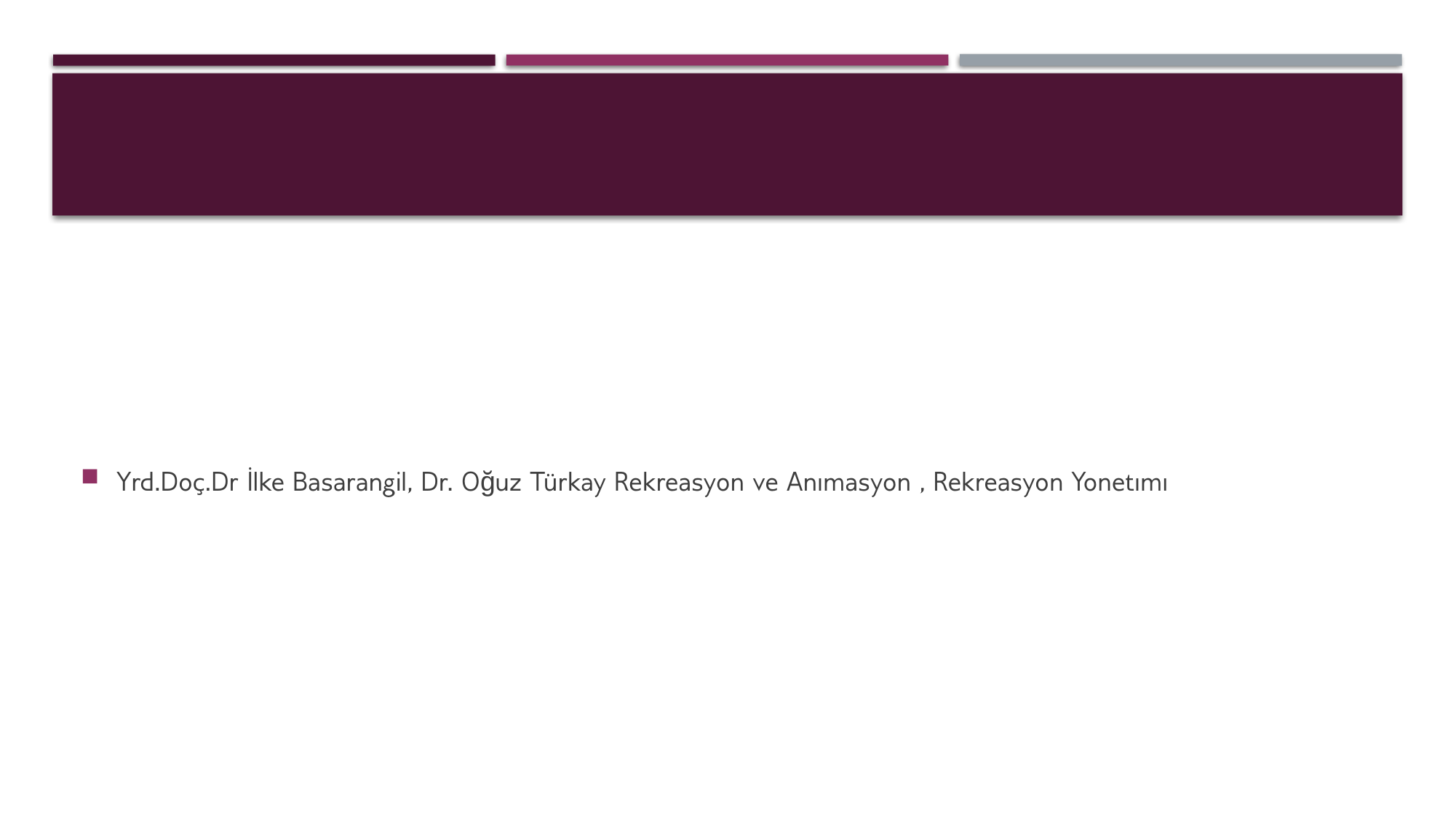

#
Yrd.Doç.Dr İlke Basarangil, Dr. Oğuz Türkay Rekreasyon ve Anımasyon , Rekreasyon Yonetımı